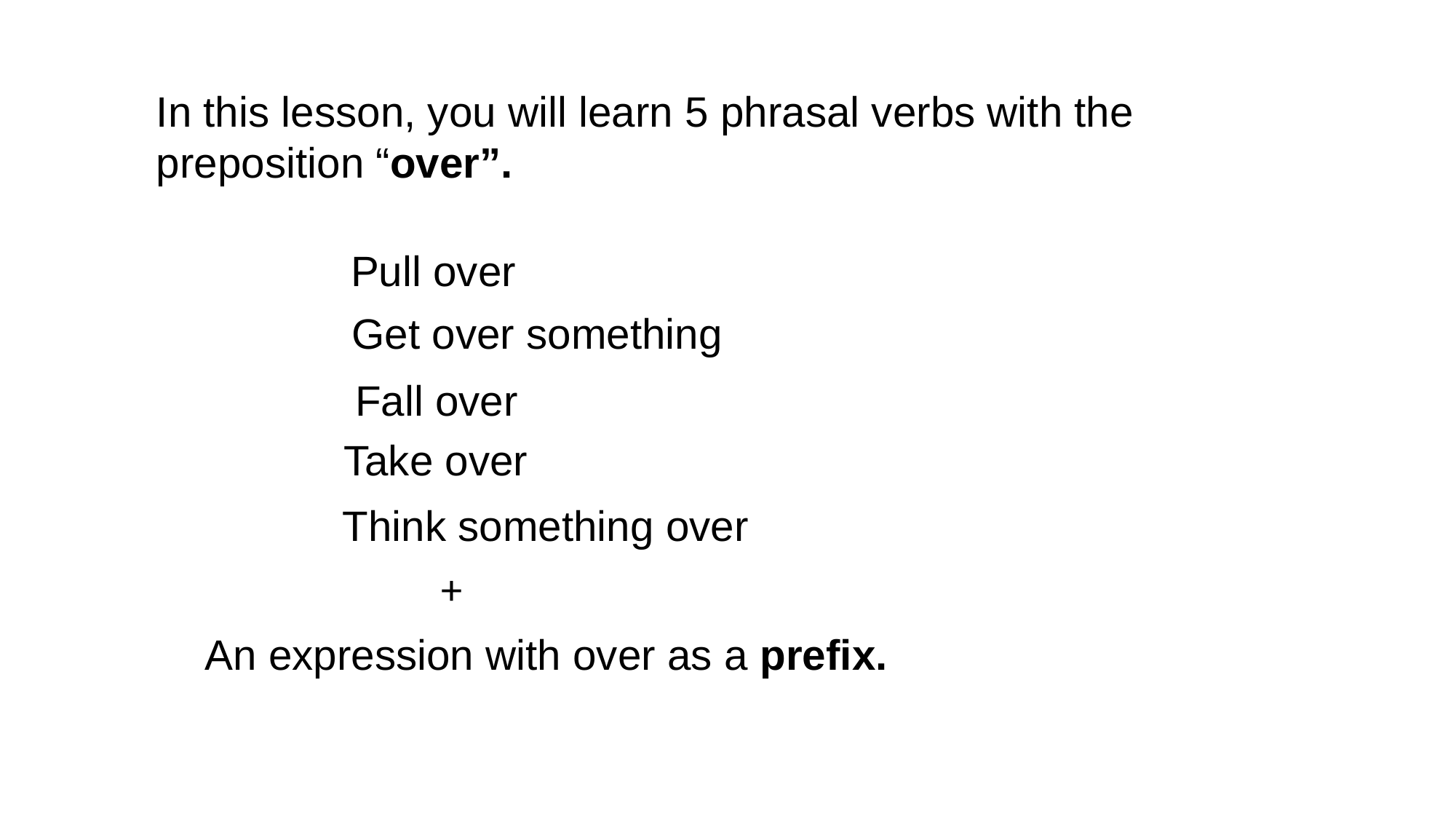

In this lesson, you will learn 5 phrasal verbs with the preposition “over”.

Pull over
Get over something
 Fall over
Take over
Think something over
+
An expression with over as a prefix.